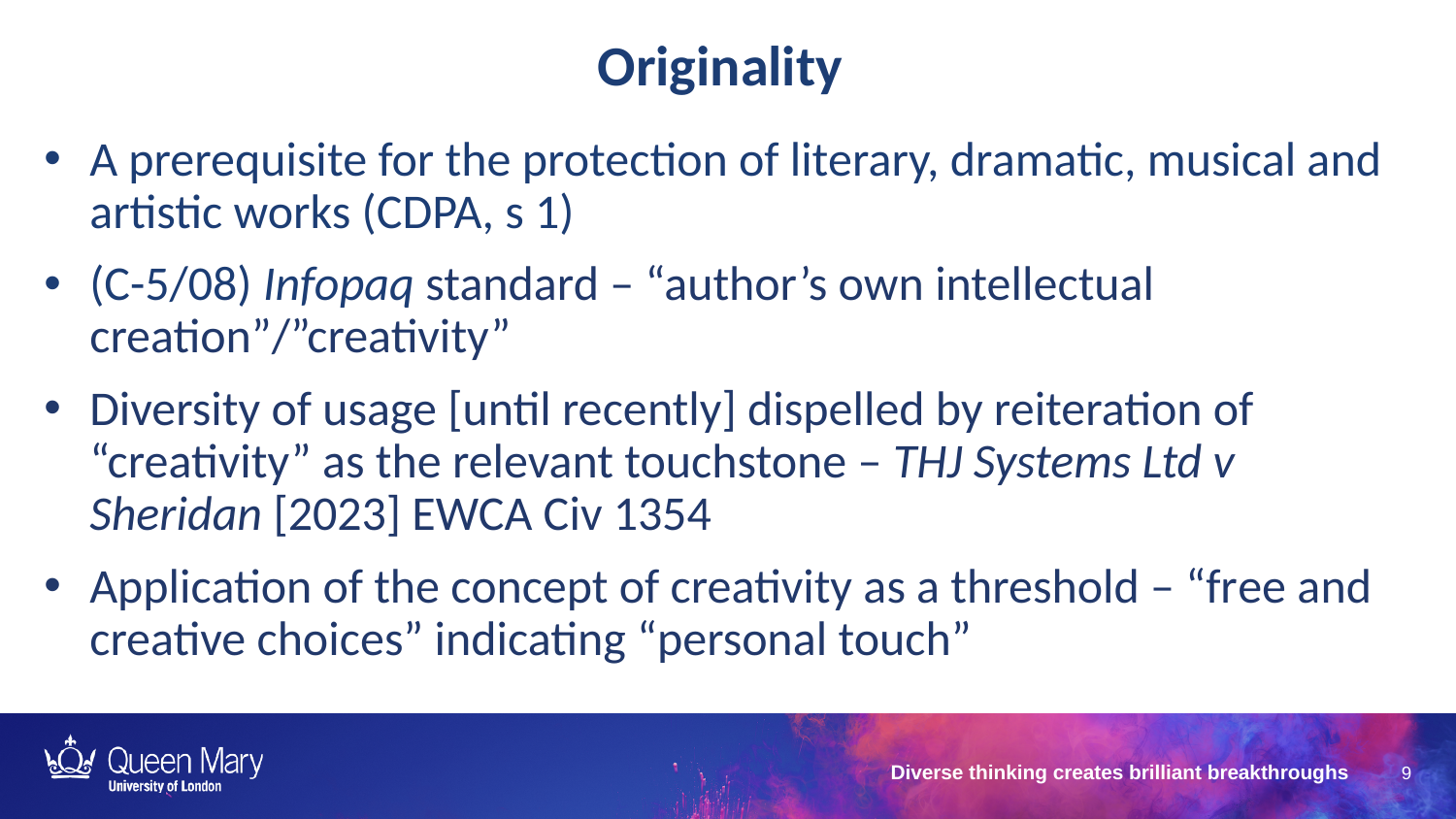

Originality
A prerequisite for the protection of literary, dramatic, musical and artistic works (CDPA, s 1)
(C-5/08) Infopaq standard – “author’s own intellectual creation”/”creativity”
Diversity of usage [until recently] dispelled by reiteration of “creativity” as the relevant touchstone – THJ Systems Ltd v Sheridan [2023] EWCA Civ 1354
Application of the concept of creativity as a threshold – “free and creative choices” indicating “personal touch”